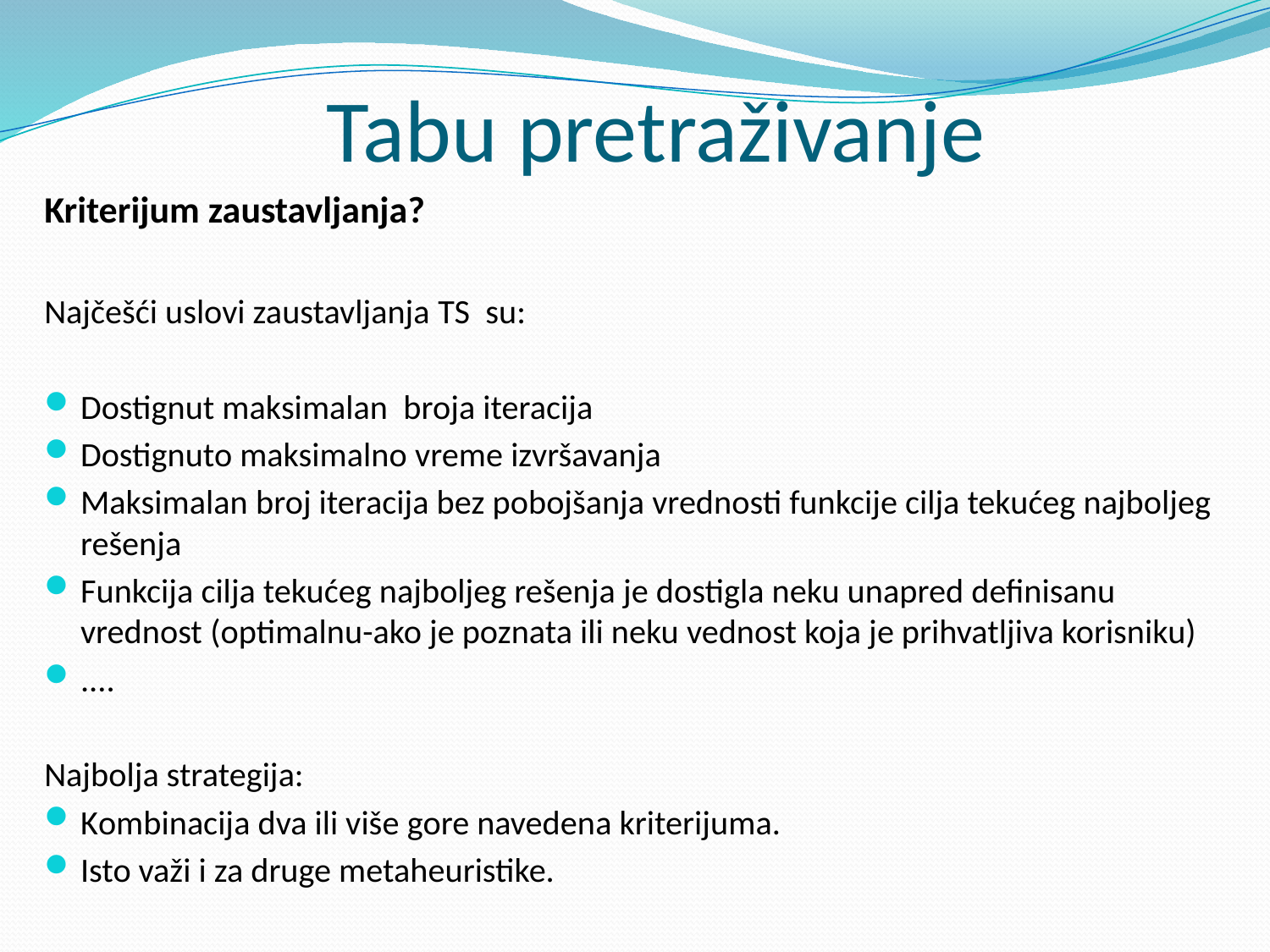

# Tabu pretraživanje
Kriterijum zaustavljanja?

Najčešći uslovi zaustavljanja TS  su:

Dostignut maksimalan  broja iteracija
Dostignuto maksimalno vreme izvršavanja
Maksimalan broj iteracija bez pobojšanja vrednosti funkcije cilja tekućeg najboljeg rešenja
Funkcija cilja tekućeg najboljeg rešenja je dostigla neku unapred definisanu vrednost (optimalnu-ako je poznata ili neku vednost koja je prihvatljiva korisniku)
....

Najbolja strategija:
Kombinacija dva ili više gore navedena kriterijuma.
Isto važi i za druge metaheuristike.